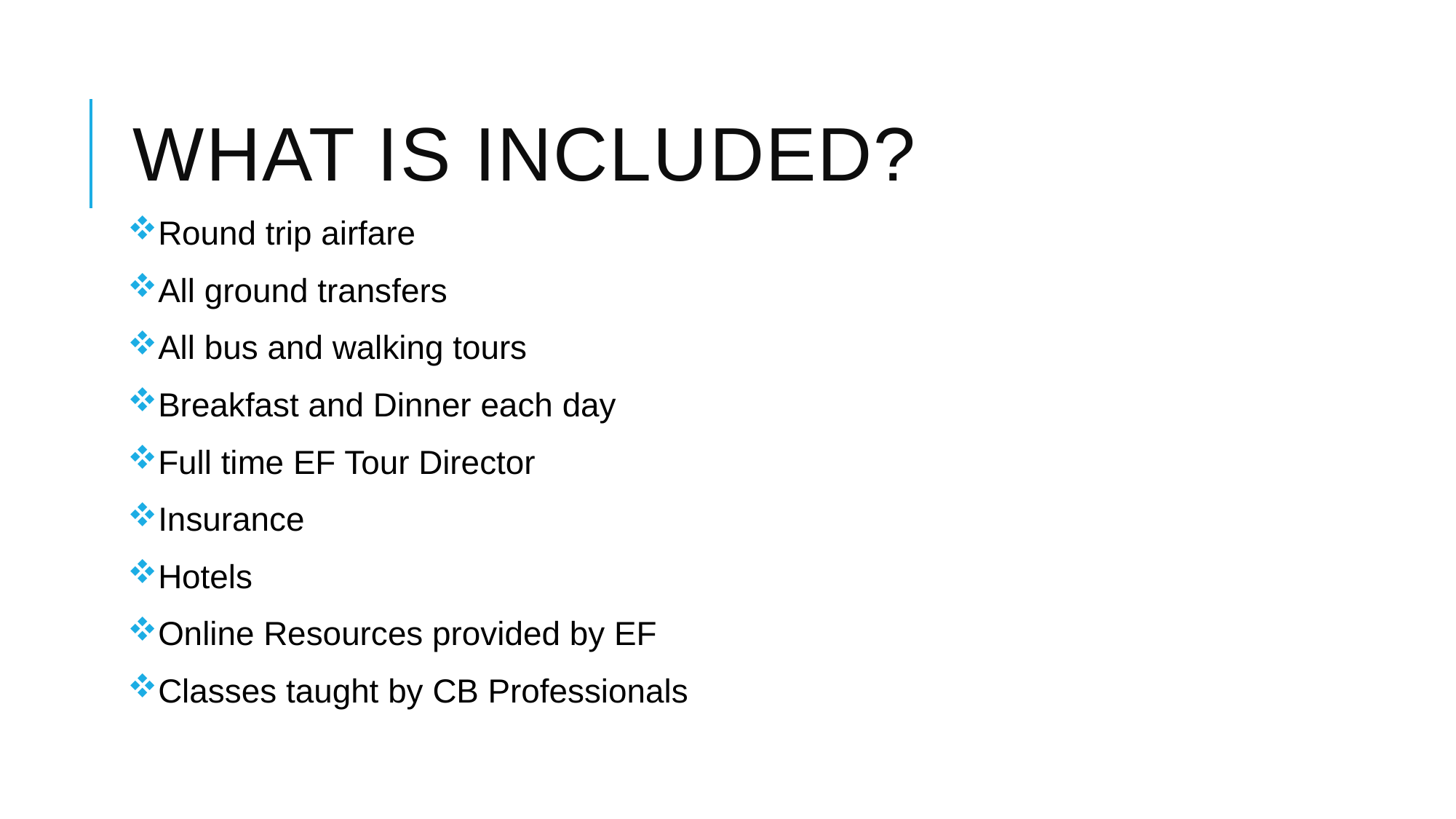

# What is included?
Round trip airfare
All ground transfers
All bus and walking tours
Breakfast and Dinner each day
Full time EF Tour Director
Insurance
Hotels
Online Resources provided by EF
Classes taught by CB Professionals